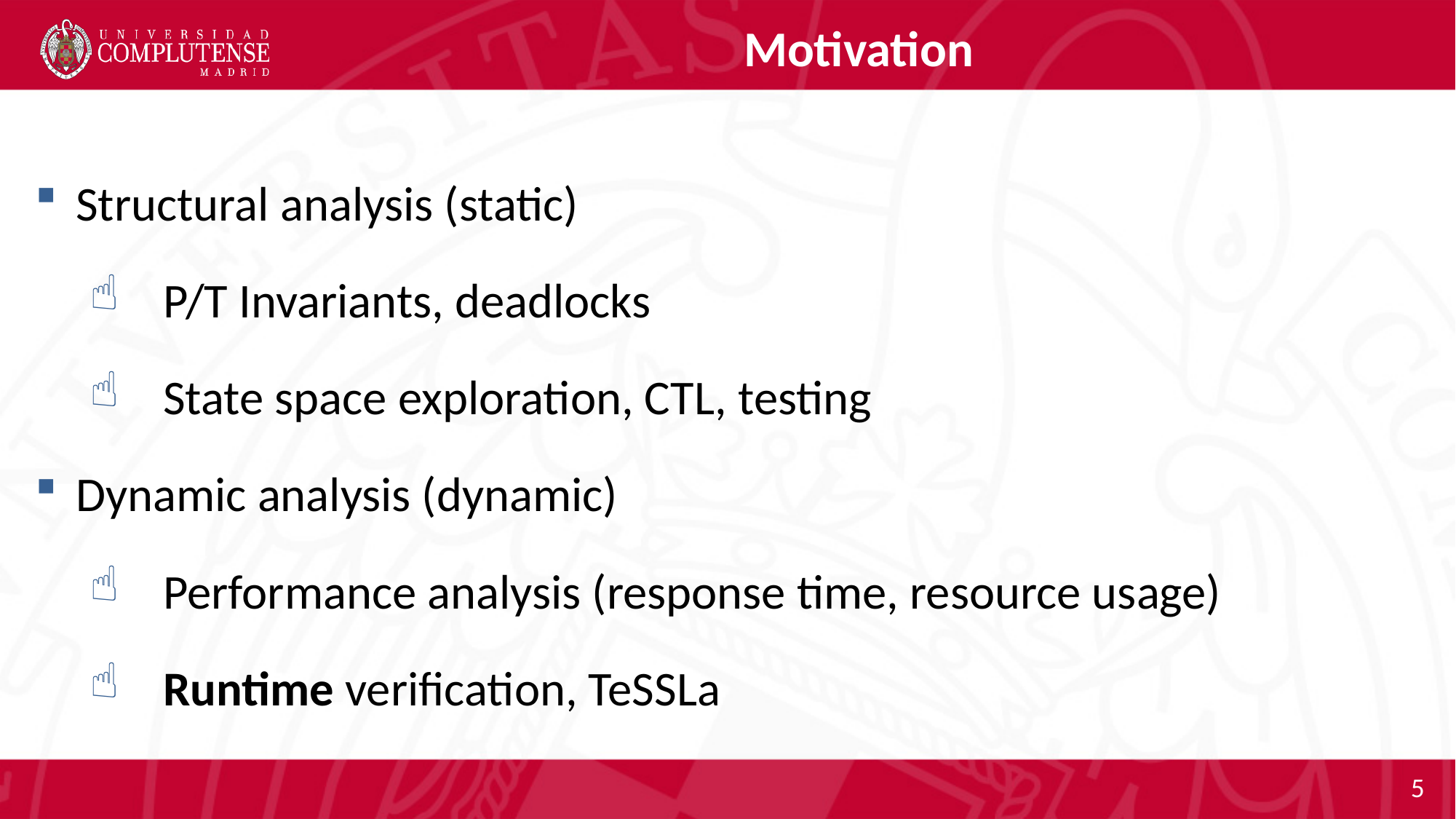

# Motivation
Structural analysis (static)
P/T Invariants, deadlocks
State space exploration, CTL, testing
Dynamic analysis (dynamic)
Performance analysis (response time, resource usage)
Runtime verification, TeSSLa

5